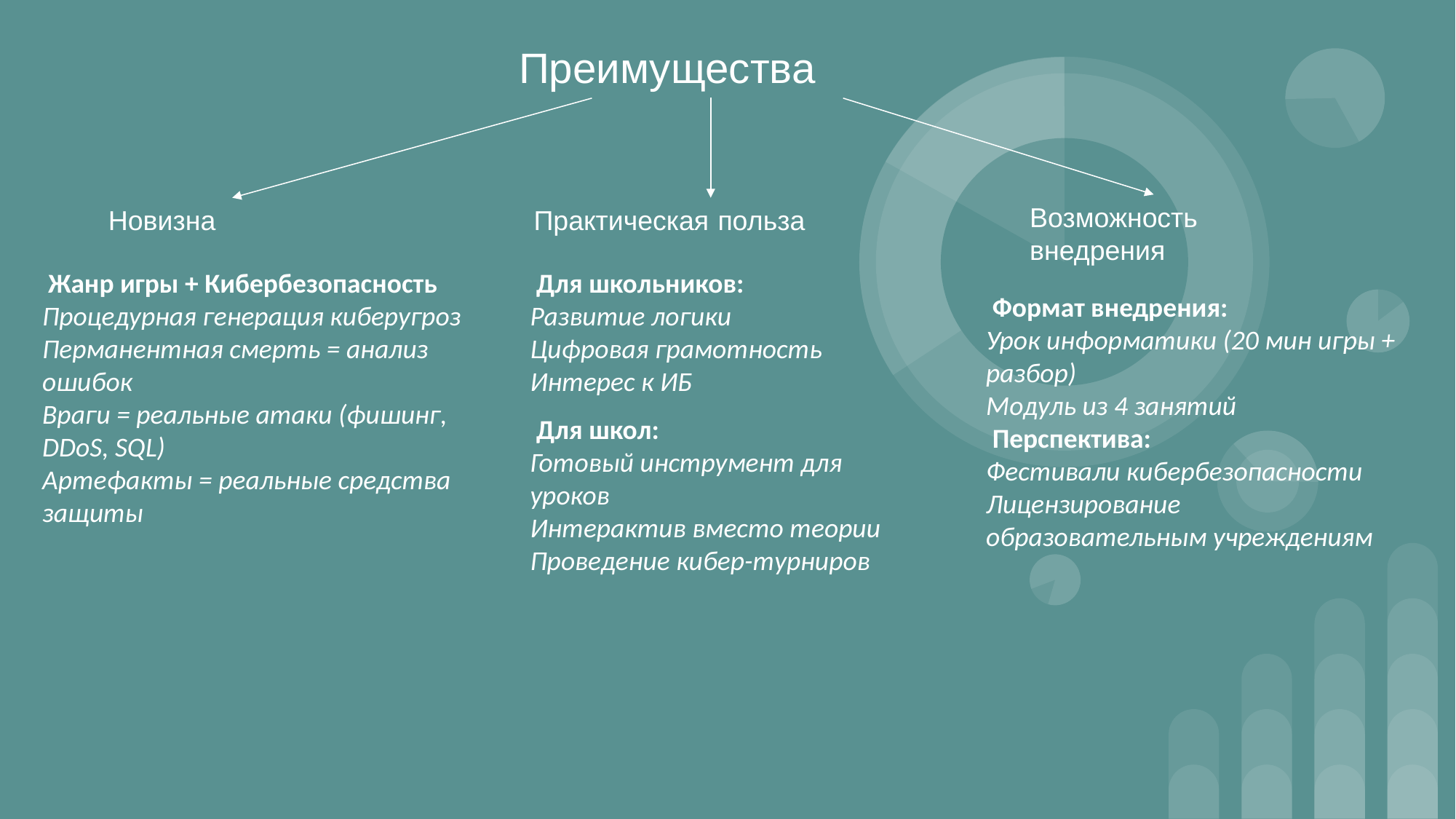

Преимущества
Возможность внедрения
Новизна
Практическая польза
 Жанр игры + Кибербезопасность
Процедурная генерация киберугроз
Перманентная смерть = анализ ошибок
Враги = реальные атаки (фишинг, DDoS, SQL)
Артефакты = реальные средства защиты
 Для школьников:
Развитие логики
Цифровая грамотность
Интерес к ИБ
 Для школ:
Готовый инструмент для  уроков
Интерактив вместо теории
Проведение кибер-турниров
 Формат внедрения:
Урок информатики (20 мин игры + разбор)
Модуль из 4 занятий
 Перспектива:
Фестивали кибербезопасности
Лицензирование образовательным учреждениям